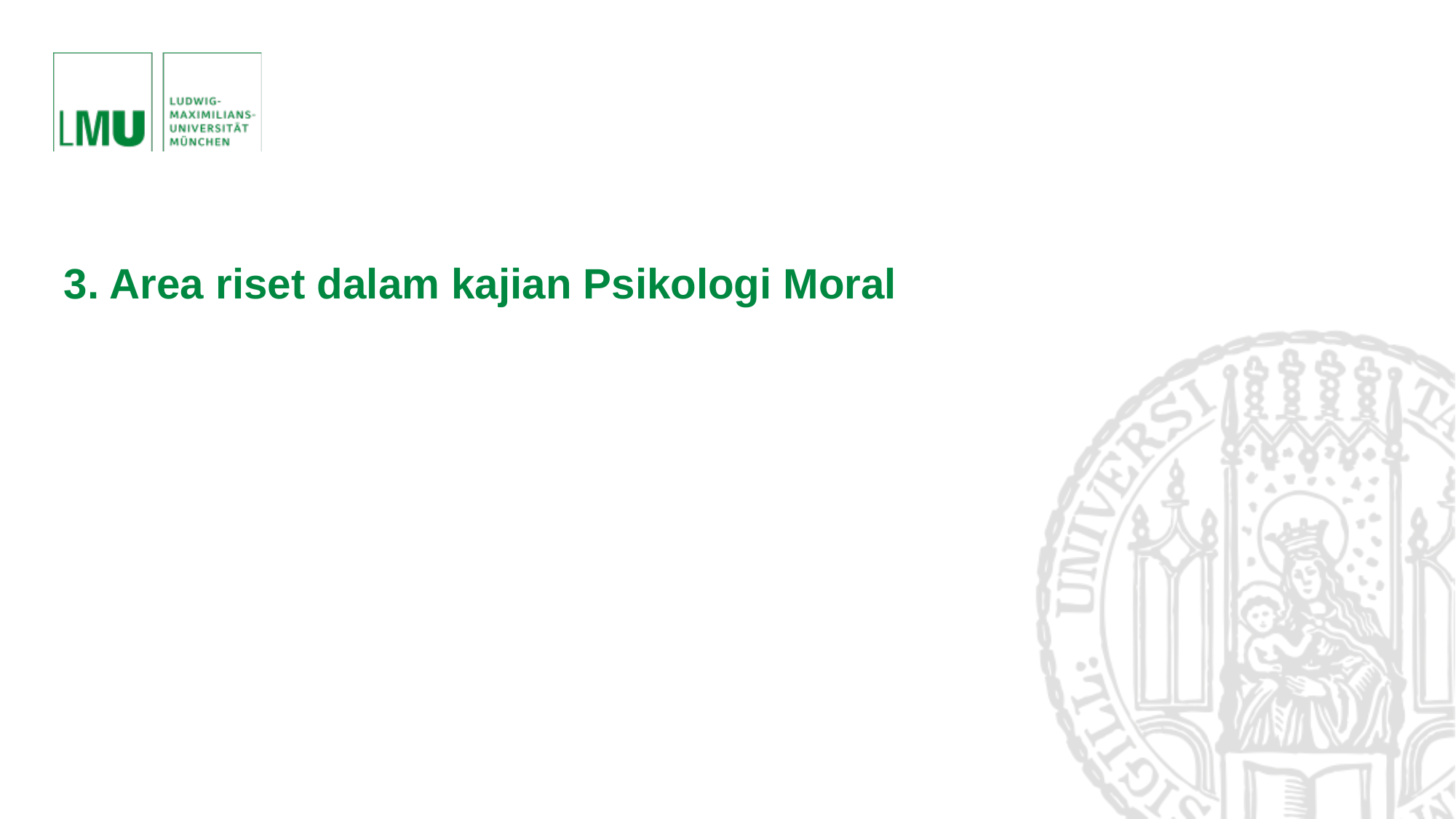

# 3. Area riset dalam kajian Psikologi Moral